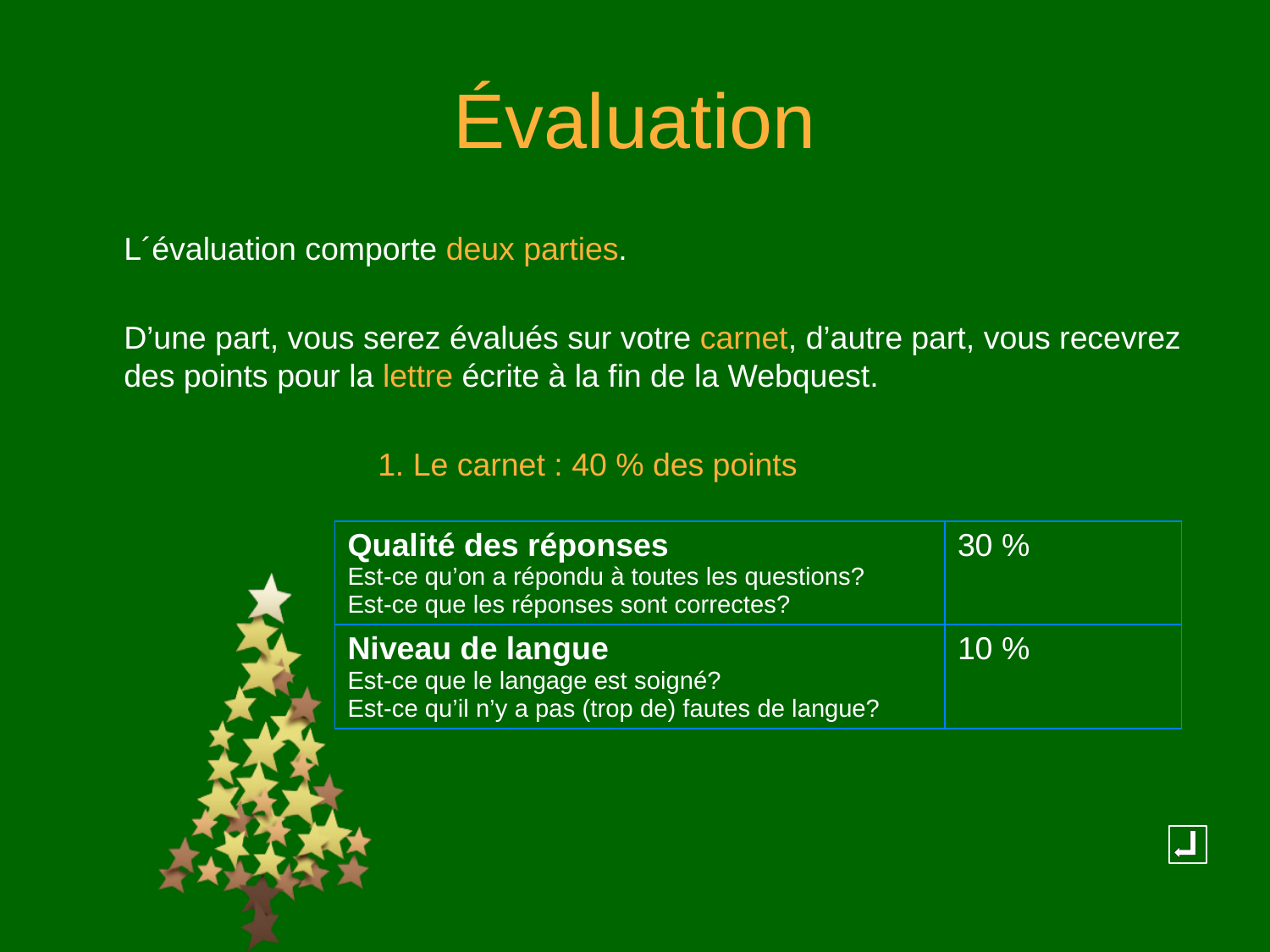

# Évaluation
	L´évaluation comporte deux parties.

	D’une part, vous serez évalués sur votre carnet, d’autre part, vous recevrez des points pour la lettre écrite à la fin de la Webquest.

			1. Le carnet : 40 % des points

| Qualité des réponses Est-ce qu’on a répondu à toutes les questions? Est-ce que les réponses sont correctes? | 30 % |
| --- | --- |
| Niveau de langue Est-ce que le langage est soigné? Est-ce qu’il n’y a pas (trop de) fautes de langue? | 10 % |